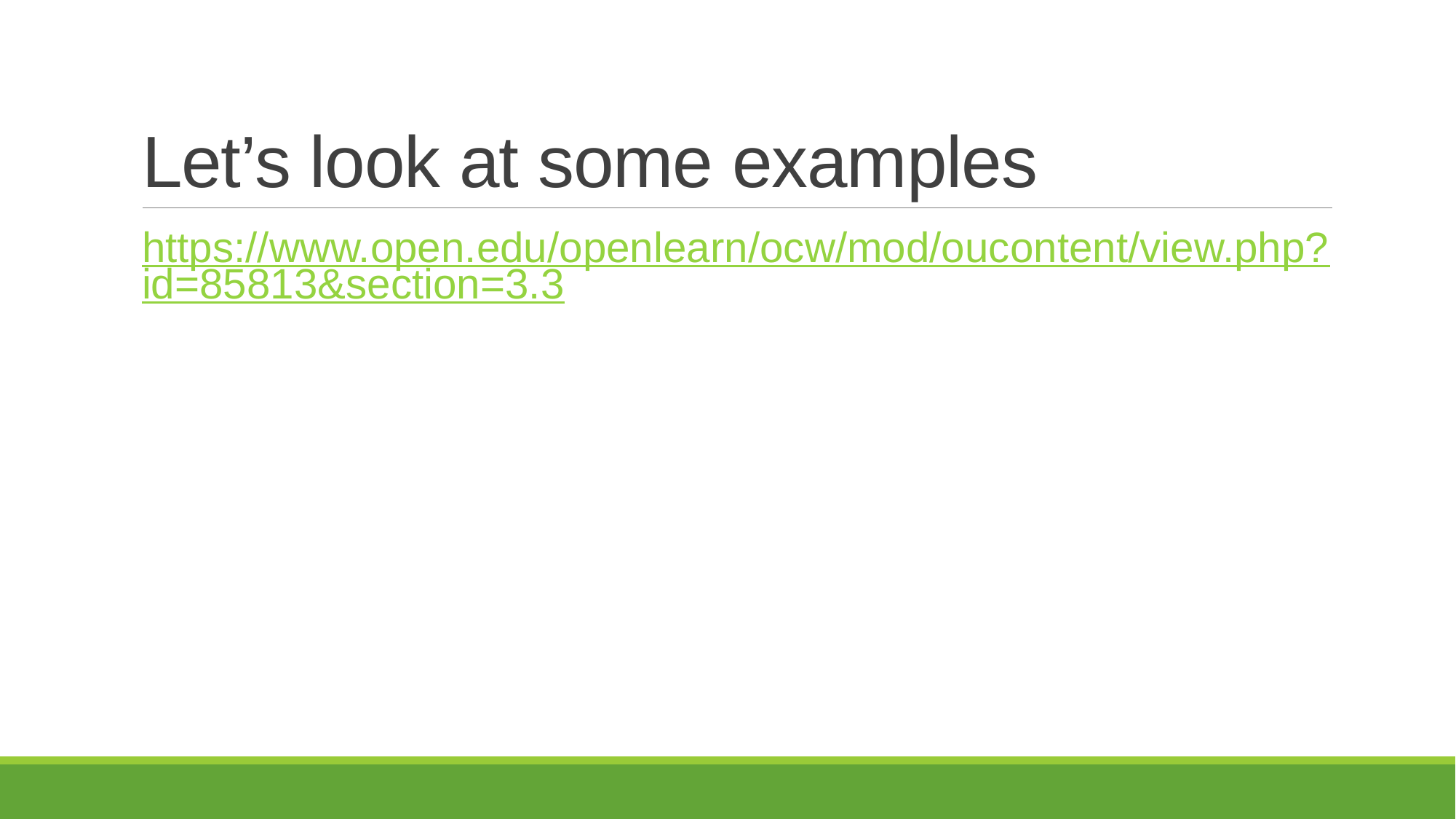

# Let’s look at some examples
https://www.open.edu/openlearn/ocw/mod/oucontent/view.php?id=85813&section=3.3